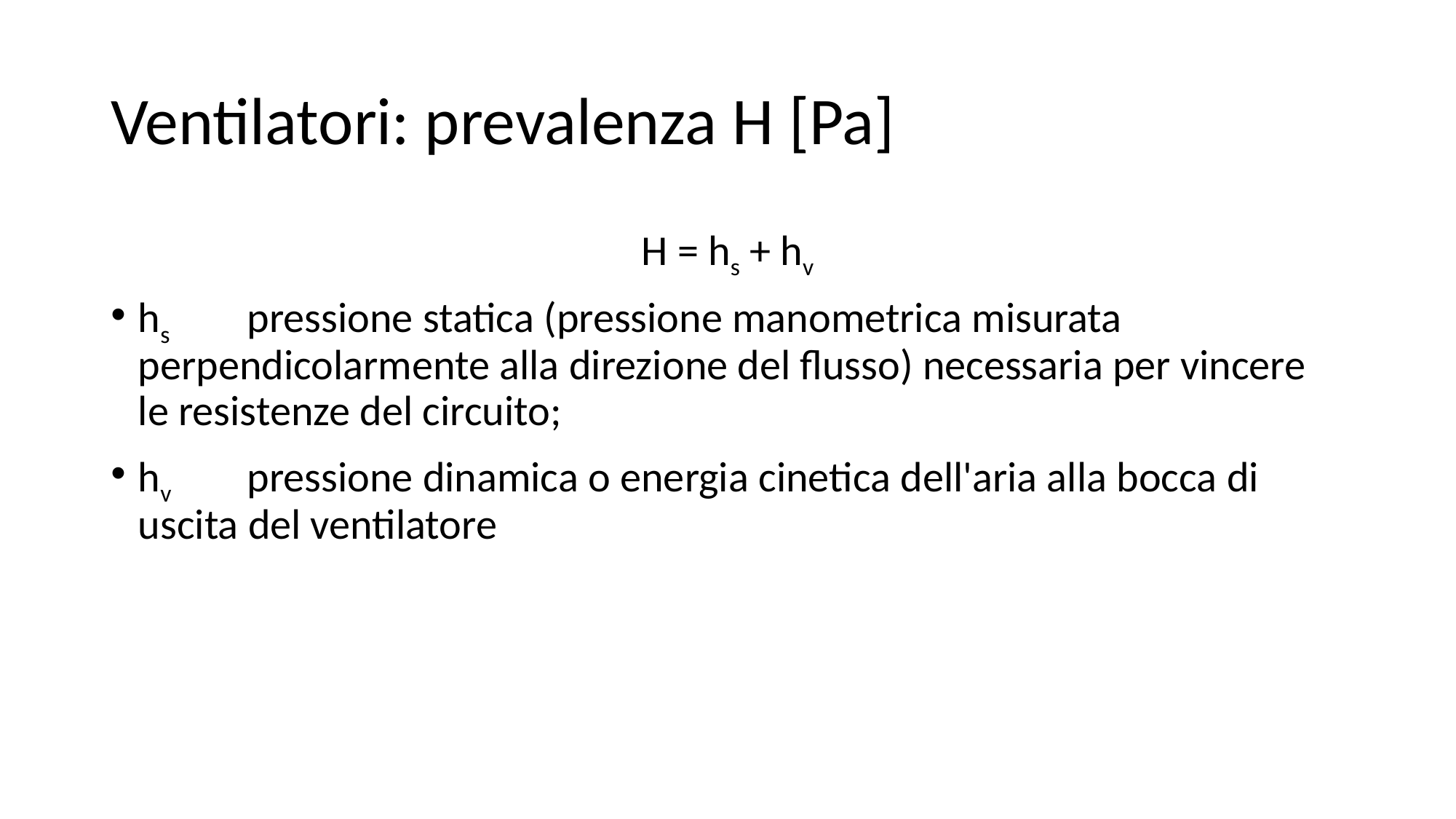

# Ventilatori: prevalenza H [Pa]
H = hs + hv
hs	pressione statica (pressione manometrica misurata perpendicolarmente alla direzione del flusso) necessaria per vincere le resistenze del circuito;
hv 	pressione dinamica o energia cinetica dell'aria alla bocca di uscita del ventilatore